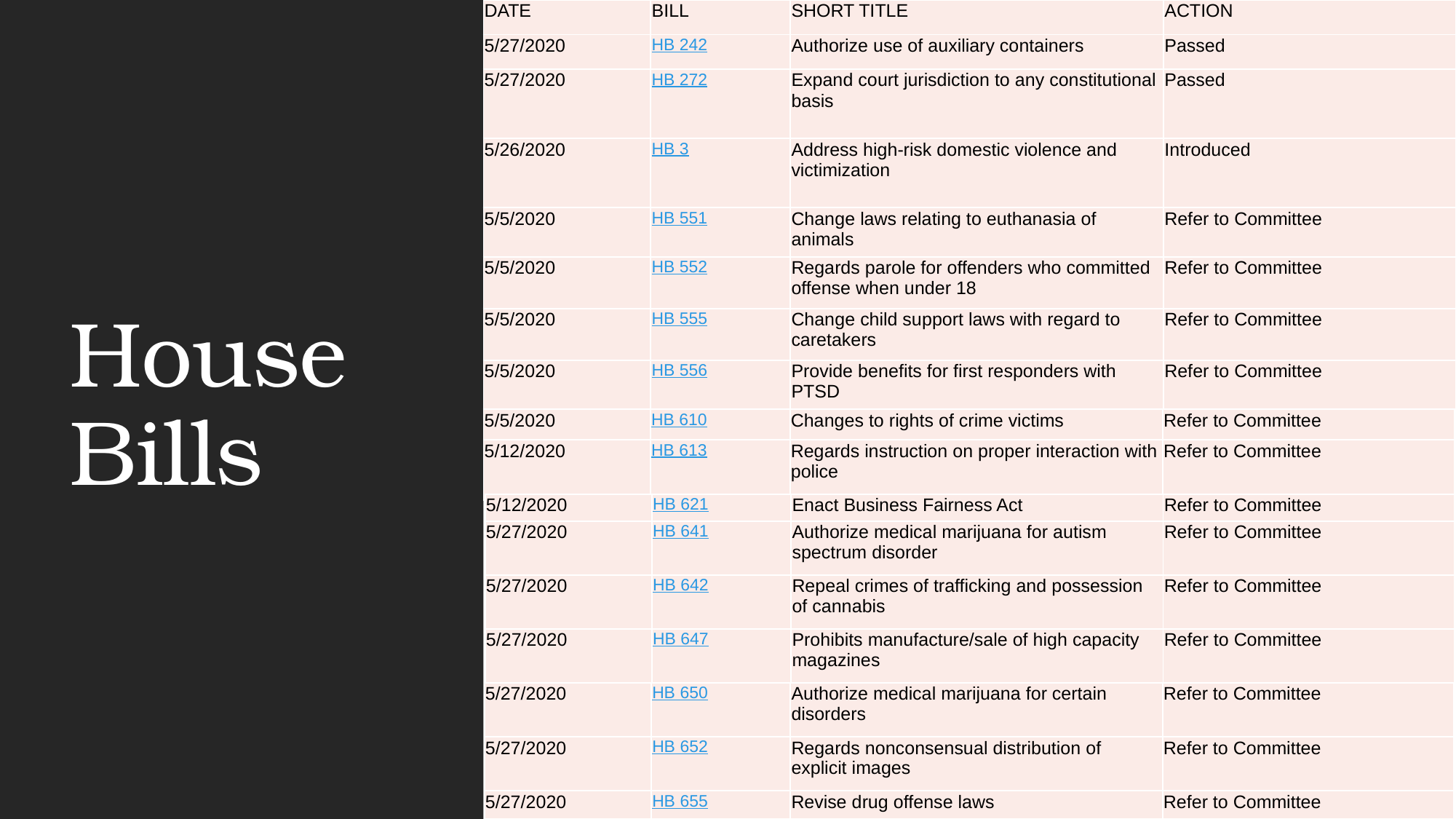

| DATE | BILL | SHORT TITLE | ACTION |
| --- | --- | --- | --- |
| 5/27/2020 | HB 242 | Authorize use of auxiliary containers | Passed |
| 5/27/2020 | HB 272 | Expand court jurisdiction to any constitutional basis | Passed |
| 5/26/2020 | HB 3 | Address high-risk domestic violence and victimization | Introduced |
# House Bills

| 5/5/2020 | HB 551 | Change laws relating to euthanasia of animals | Refer to Committee |
| --- | --- | --- | --- |
| 5/5/2020 | HB 552 | Regards parole for offenders who committed offense when under 18 | Refer to Committee |
| 5/5/2020 | HB 555 | Change child support laws with regard to caretakers | Refer to Committee |
| 5/5/2020 | HB 556 | Provide benefits for first responders with PTSD | Refer to Committee |
| 5/5/2020 | HB 610 | Changes to rights of crime victims | Refer to Committee |
| --- | --- | --- | --- |
| 5/12/2020 | HB 613 | Regards instruction on proper interaction with police | Refer to Committee |
| 5/12/2020 | HB 621 | Enact Business Fairness Act | Refer to Committee |
| --- | --- | --- | --- |
| 5/27/2020 | HB 641 | Authorize medical marijuana for autism spectrum disorder | Refer to Committee |
| 5/27/2020 | HB 642 | Repeal crimes of trafficking and possession of cannabis | Refer to Committee |
| 5/27/2020 | HB 647 | Prohibits manufacture/sale of high capacity magazines | Refer to Committee |
| 5/27/2020 | HB 650 | Authorize medical marijuana for certain disorders | Refer to Committee |
| --- | --- | --- | --- |
| 5/27/2020 | HB 652 | Regards nonconsensual distribution of explicit images | Refer to Committee |
| 5/27/2020 | HB 655 | Revise drug offense laws | Refer to Committee |